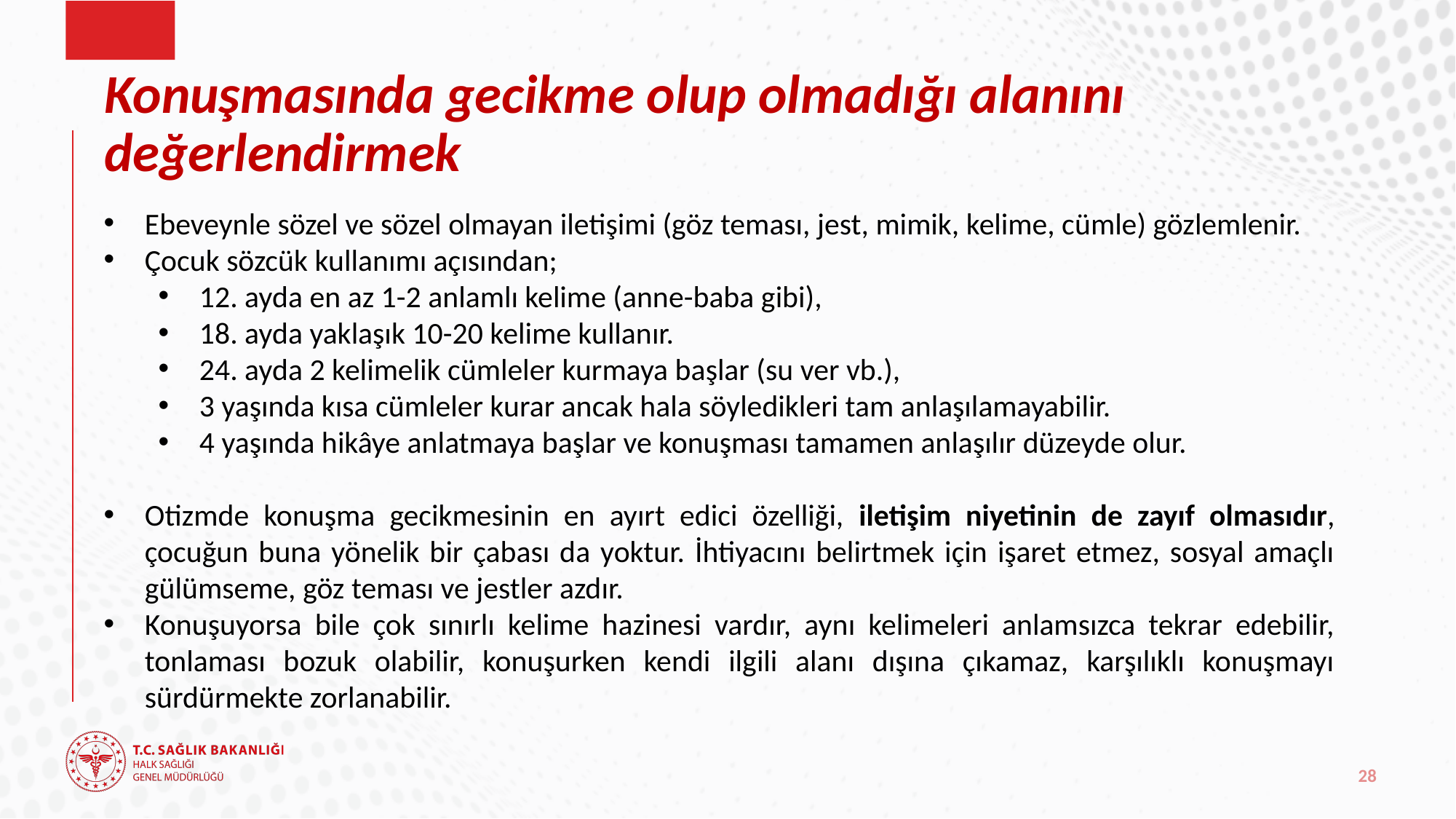

# Konuşmasında gecikme olup olmadığı alanını değerlendirmek
Ebeveynle sözel ve sözel olmayan iletişimi (göz teması, jest, mimik, kelime, cümle) gözlemlenir.
Çocuk sözcük kullanımı açısından;
12. ayda en az 1-2 anlamlı kelime (anne-baba gibi),
18. ayda yaklaşık 10-20 kelime kullanır.
24. ayda 2 kelimelik cümleler kurmaya başlar (su ver vb.),
3 yaşında kısa cümleler kurar ancak hala söyledikleri tam anlaşılamayabilir.
4 yaşında hikâye anlatmaya başlar ve konuşması tamamen anlaşılır düzeyde olur.

Otizmde konuşma gecikmesinin en ayırt edici özelliği, iletişim niyetinin de zayıf olmasıdır, çocuğun buna yönelik bir çabası da yoktur. İhtiyacını belirtmek için işaret etmez, sosyal amaçlı gülümseme, göz teması ve jestler azdır.
Konuşuyorsa bile çok sınırlı kelime hazinesi vardır, aynı kelimeleri anlamsızca tekrar edebilir, tonlaması bozuk olabilir, konuşurken kendi ilgili alanı dışına çıkamaz, karşılıklı konuşmayı sürdürmekte zorlanabilir.
28